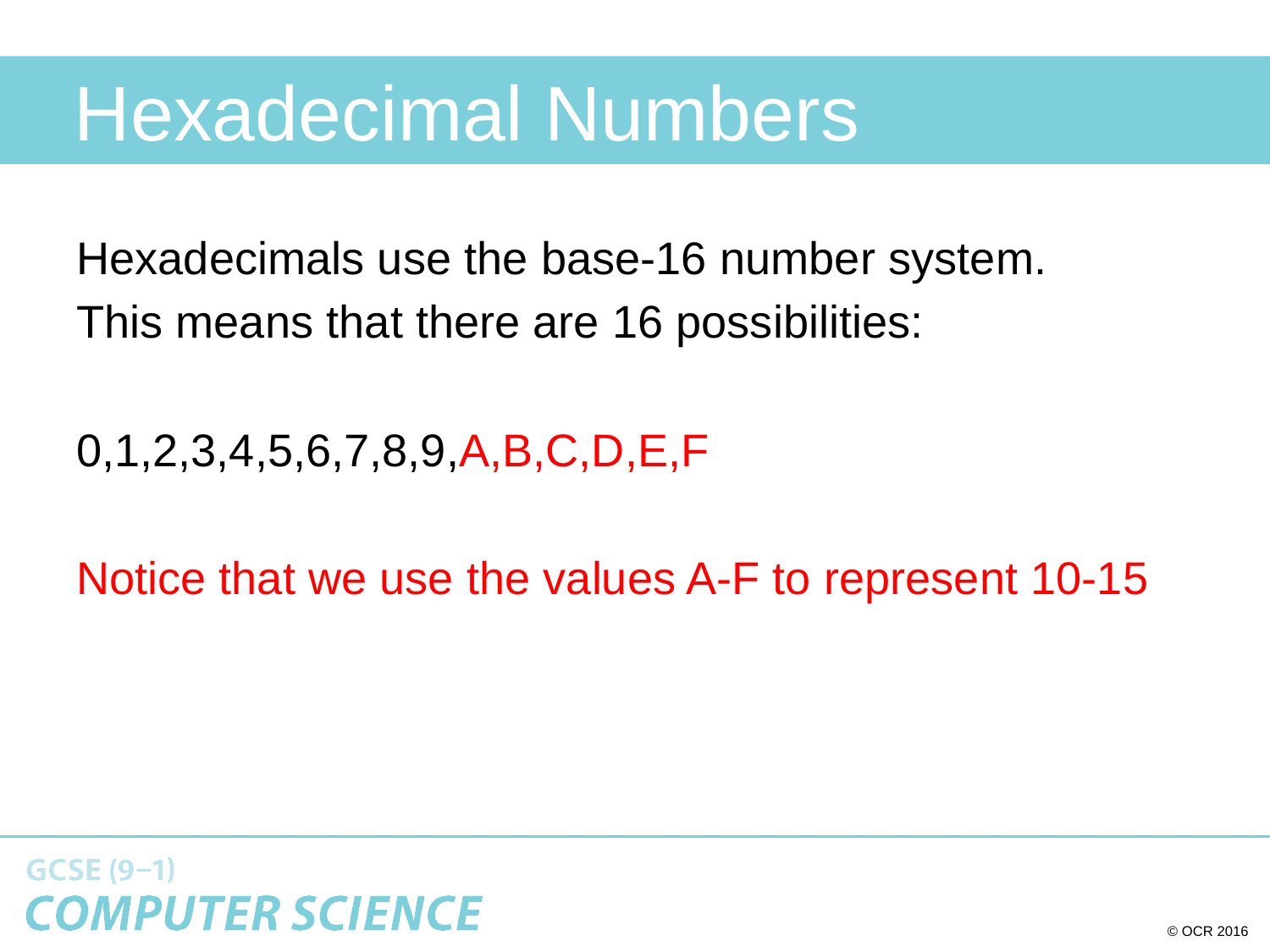

# Hexadecimal Numbers
Hexadecimals use the base-16 number system.
This means that there are 16 possibilities:

0,1,2,3,4,5,6,7,8,9,A,B,C,D,E,F

Notice that we use the values A-F to represent 10-15